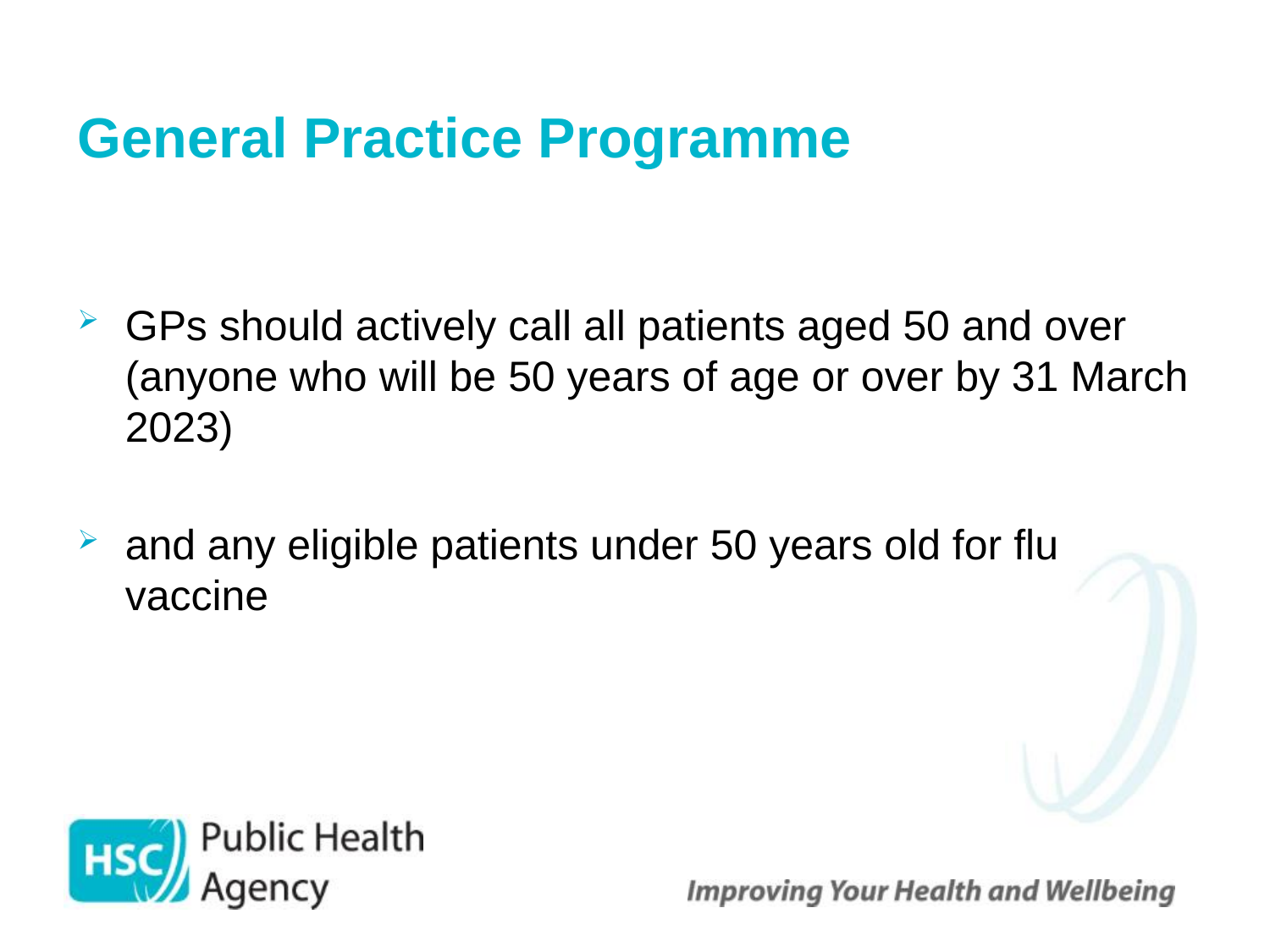

# General Practice Programme

GPs should actively call all patients aged 50 and over (anyone who will be 50 years of age or over by 31 March 2023)

and any eligible patients under 50 years old for flu vaccine